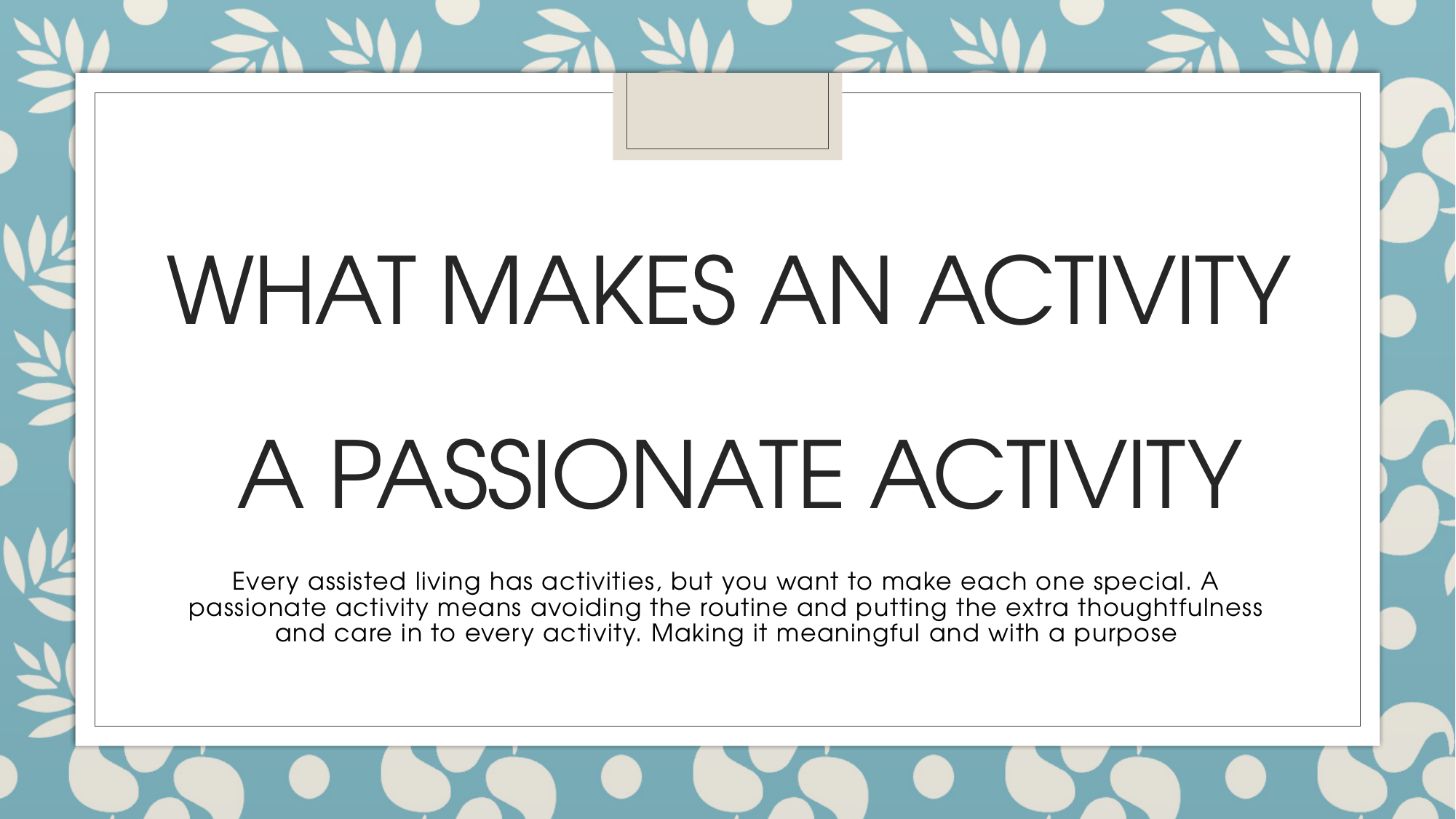

# What makes An activity A Passionate Activity
Every assisted living has activities, but you want to make each one special. A passionate activity means avoiding the routine and putting the extra thoughtfulness and care in to every activity. Making it meaningful and with a purpose